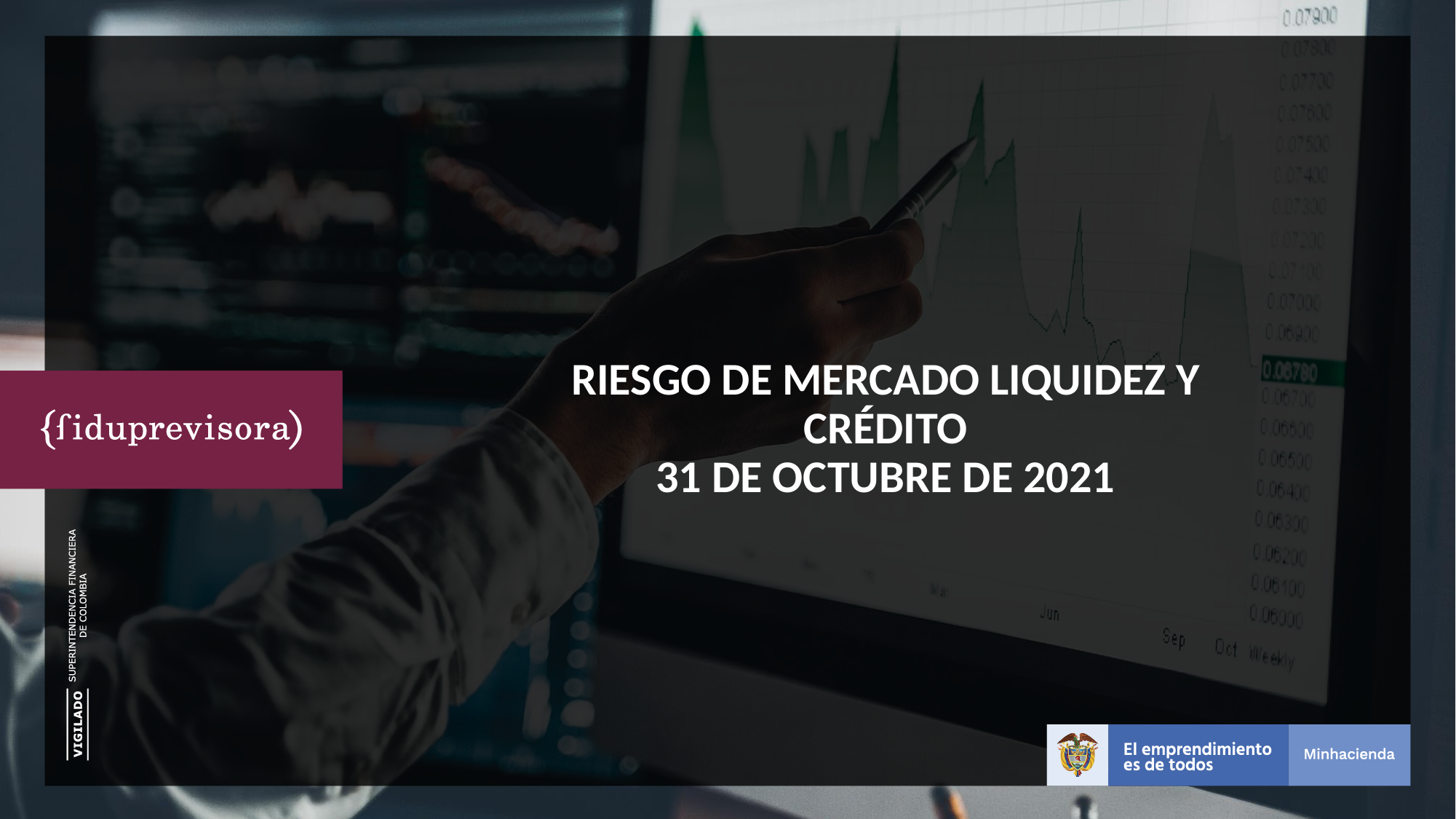

# RIESGO DE MERCADO LIQUIDEZ Y CRÉDITO 31 DE OCTUBRE DE 2021